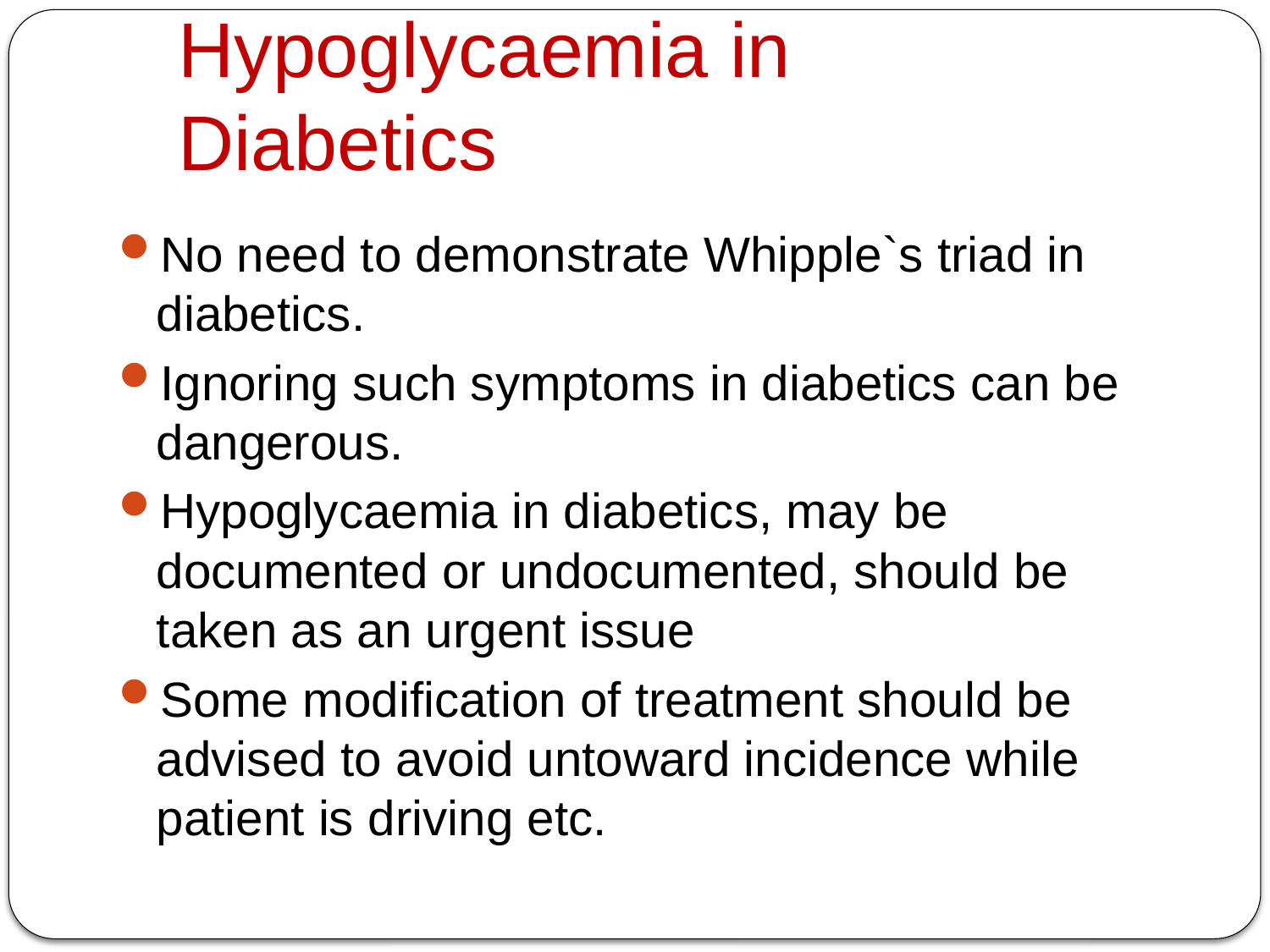

# Hypoglycaemia in Diabetics
No need to demonstrate Whipple`s triad in diabetics.
Ignoring such symptoms in diabetics can be dangerous.
Hypoglycaemia in diabetics, may be documented or undocumented, should be taken as an urgent issue
Some modification of treatment should be advised to avoid untoward incidence while patient is driving etc.